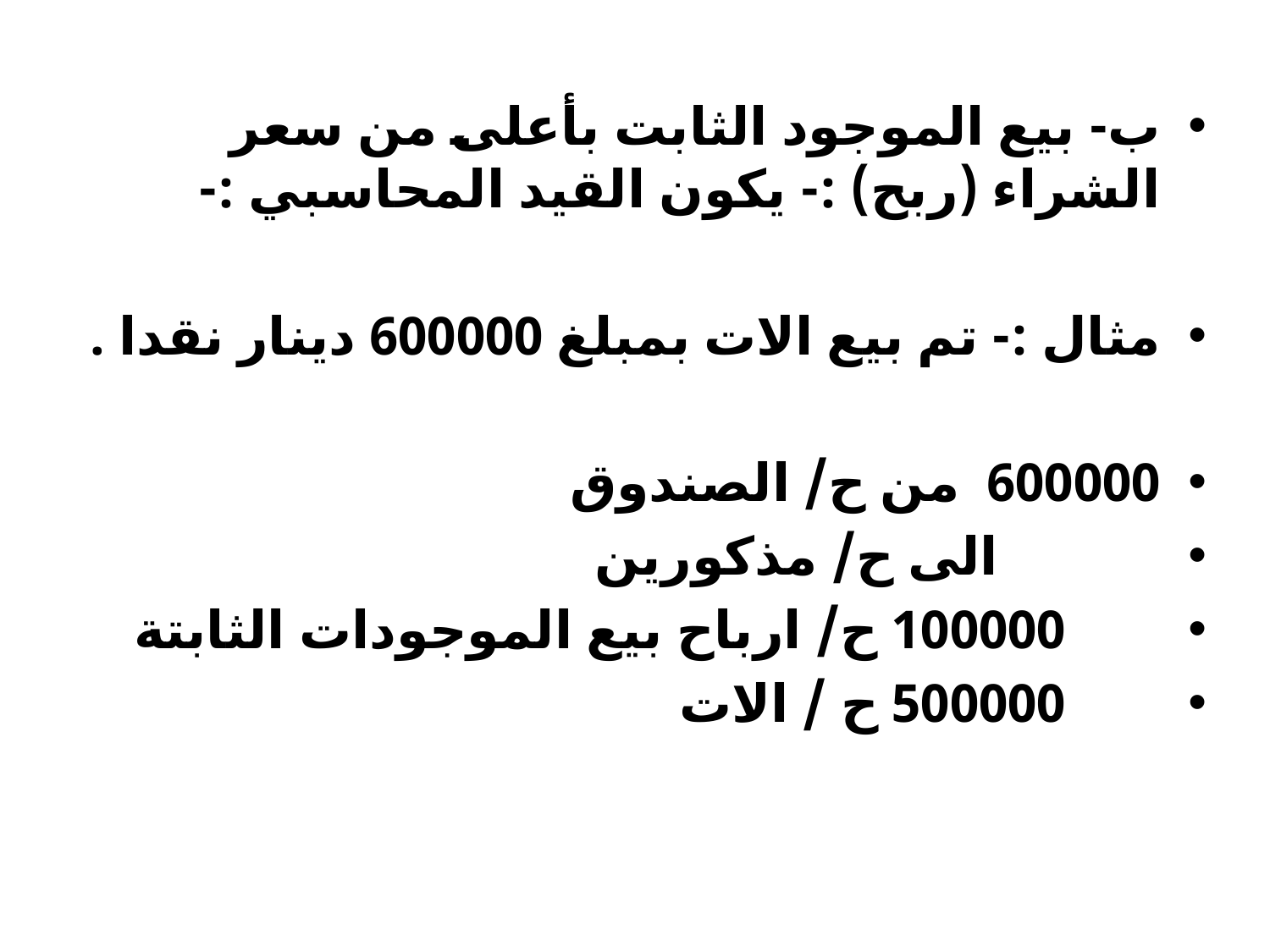

ب- بيع الموجود الثابت بأعلى من سعر الشراء (ربح) :- يكون القيد المحاسبي :-

مثال :- تم بيع الات بمبلغ 600000 دينار نقدا .

600000  من ح/ الصندوق
            الى ح/ مذكورين
       100000 ح/ ارباح بيع الموجودات الثابتة
       500000 ح / الات